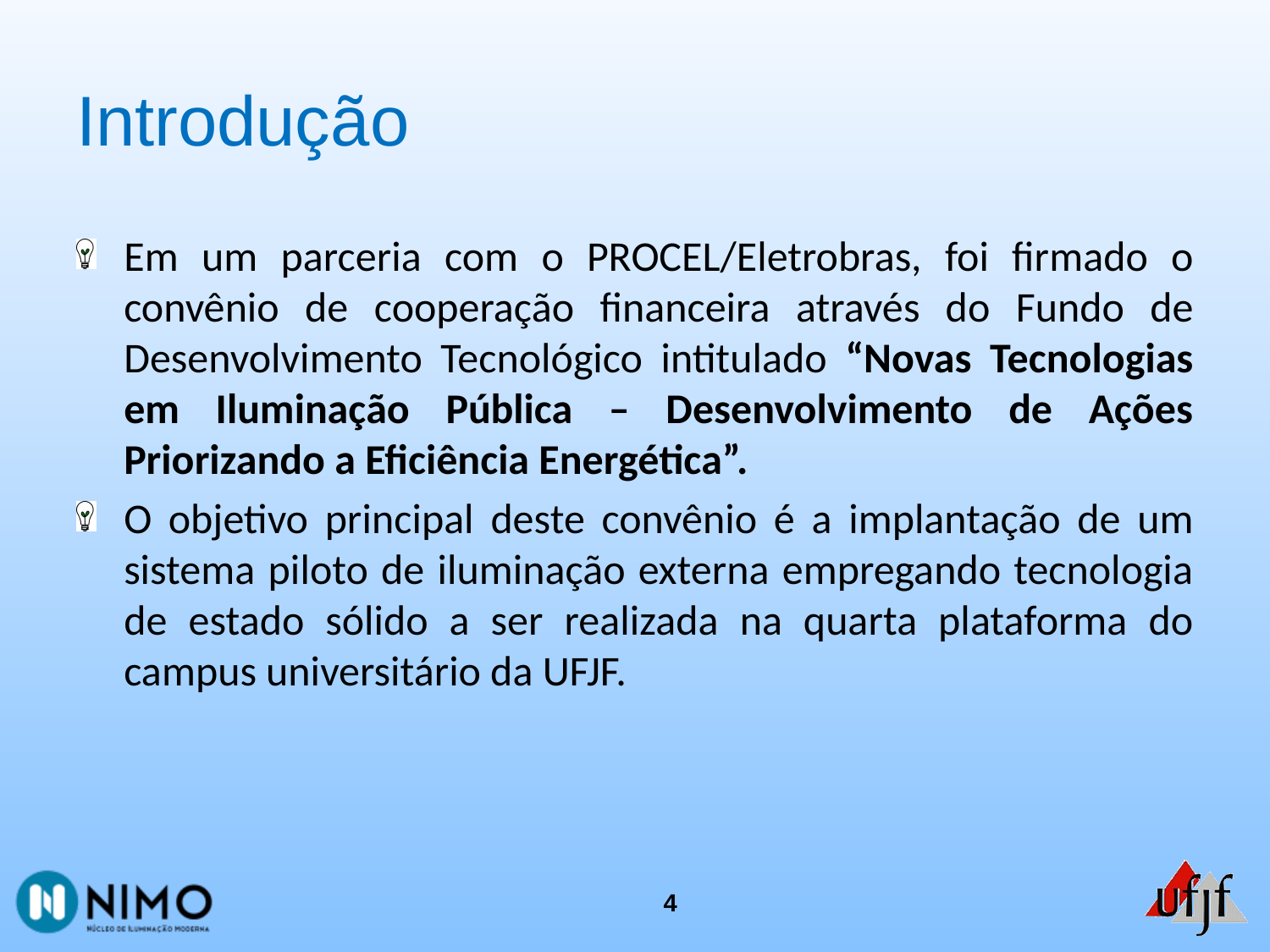

# Introdução
Em um parceria com o PROCEL/Eletrobras, foi firmado o convênio de cooperação financeira através do Fundo de Desenvolvimento Tecnológico intitulado “Novas Tecnologias em Iluminação Pública – Desenvolvimento de Ações Priorizando a Eficiência Energética”.
O objetivo principal deste convênio é a implantação de um sistema piloto de iluminação externa empregando tecnologia de estado sólido a ser realizada na quarta plataforma do campus universitário da UFJF.
4